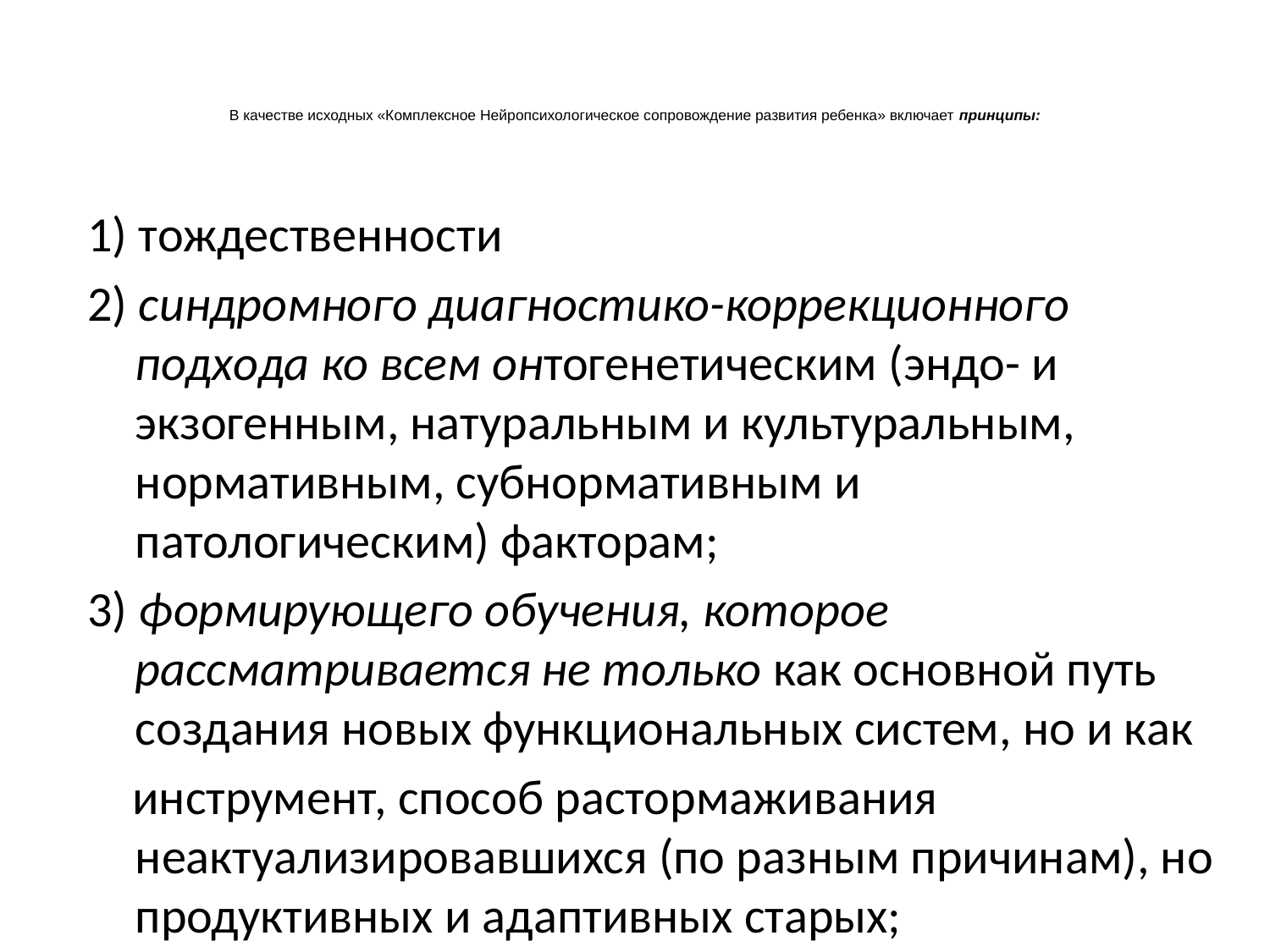

# В качестве исходных «Комплексное Нейропсихологическое сопровождение развития ребенка» включает принципы:
1) тождественности
2) синдромного диагностико-коррекционного подхода ко всем онтогенетическим (эндо- и экзогенным, натуральным и культуральным, нормативным, субнормативным и патологическим) факторам;
3) формирующего обучения, которое рассматривается не только как основной путь создания новых функциональных систем, но и как
    инструмент, способ растормаживания неактуализировавшихся (по разным причинам), но продуктивных и адаптивных старых;